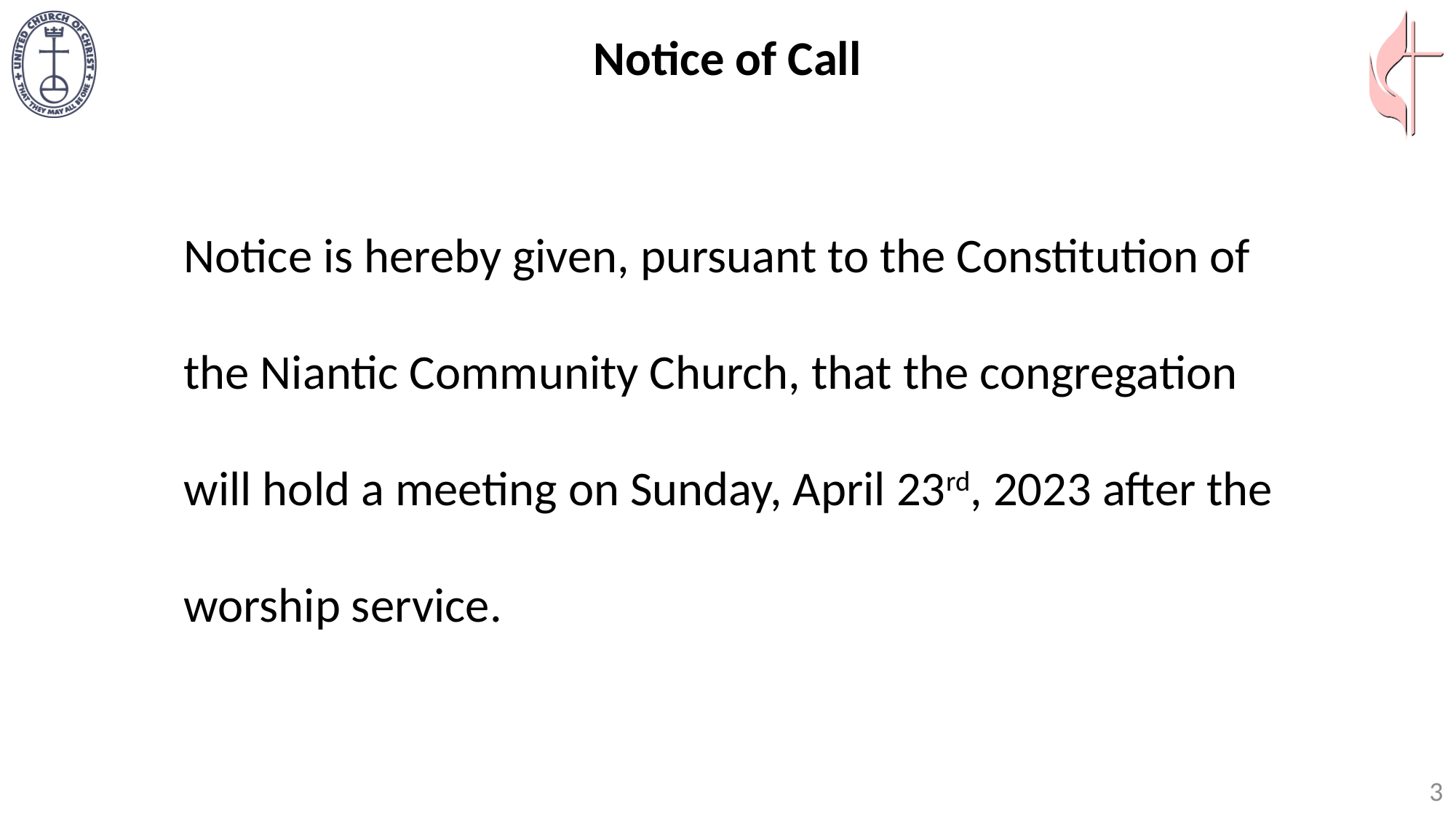

# Notice of Call
Notice is hereby given, pursuant to the Constitution of the Niantic Community Church, that the congregation will hold a meeting on Sunday, April 23rd, 2023 after the worship service.

3